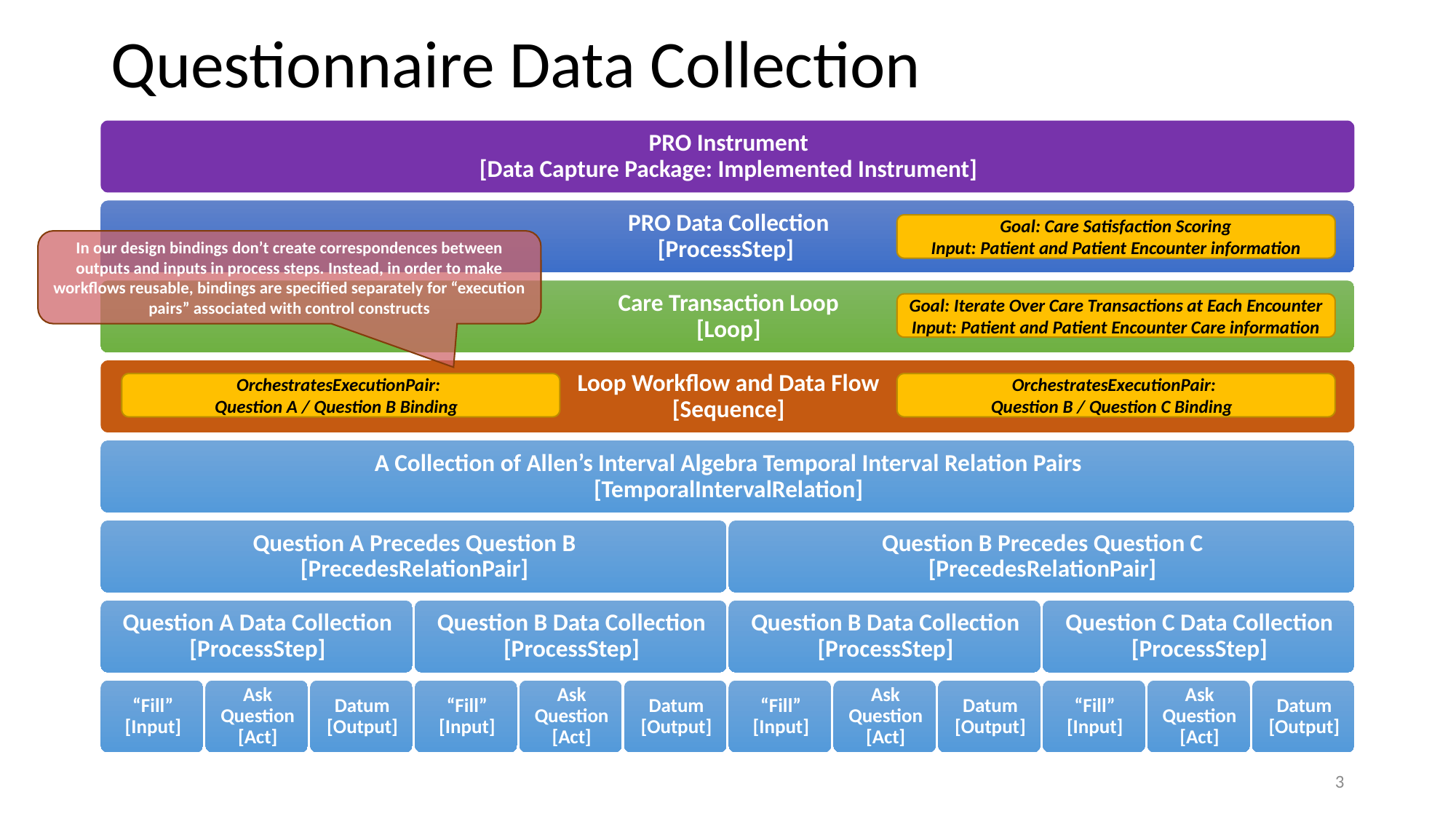

# Questionnaire Data Collection
PRO Instrument
[Data Capture Package: Implemented Instrument]
PRO Data Collection
[ProcessStep]
Care Transaction Loop
[Loop]
Loop Workflow and Data Flow
[Sequence]
A Collection of Allen’s Interval Algebra Temporal Interval Relation Pairs
[TemporalIntervalRelation]
Question A Precedes Question B
[PrecedesRelationPair]
Question A Data Collection
[ProcessStep]
“Fill”
[Input]
Ask Question
[Act]
Datum
[Output]
Question B Data Collection
[ProcessStep]
“Fill”
[Input]
Ask Question
[Act]
Datum
[Output]
Question B Precedes Question C
[PrecedesRelationPair]
Question B Data Collection
[ProcessStep]
“Fill”
[Input]
Ask Question
[Act]
Datum
[Output]
Question C Data Collection
[ProcessStep]
“Fill”
[Input]
Ask Question
[Act]
Datum
[Output]

Goal: Care Satisfaction Scoring
Input: Patient and Patient Encounter information
In our design bindings don’t create correspondences between outputs and inputs in process steps. Instead, in order to make workflows reusable, bindings are specified separately for “execution pairs” associated with control constructs

Goal: Iterate Over Care Transactions at Each Encounter
Input: Patient and Patient Encounter Care information
OrchestratesExecutionPair:
Question A / Question B Binding
OrchestratesExecutionPair:
Question B / Question C Binding
3